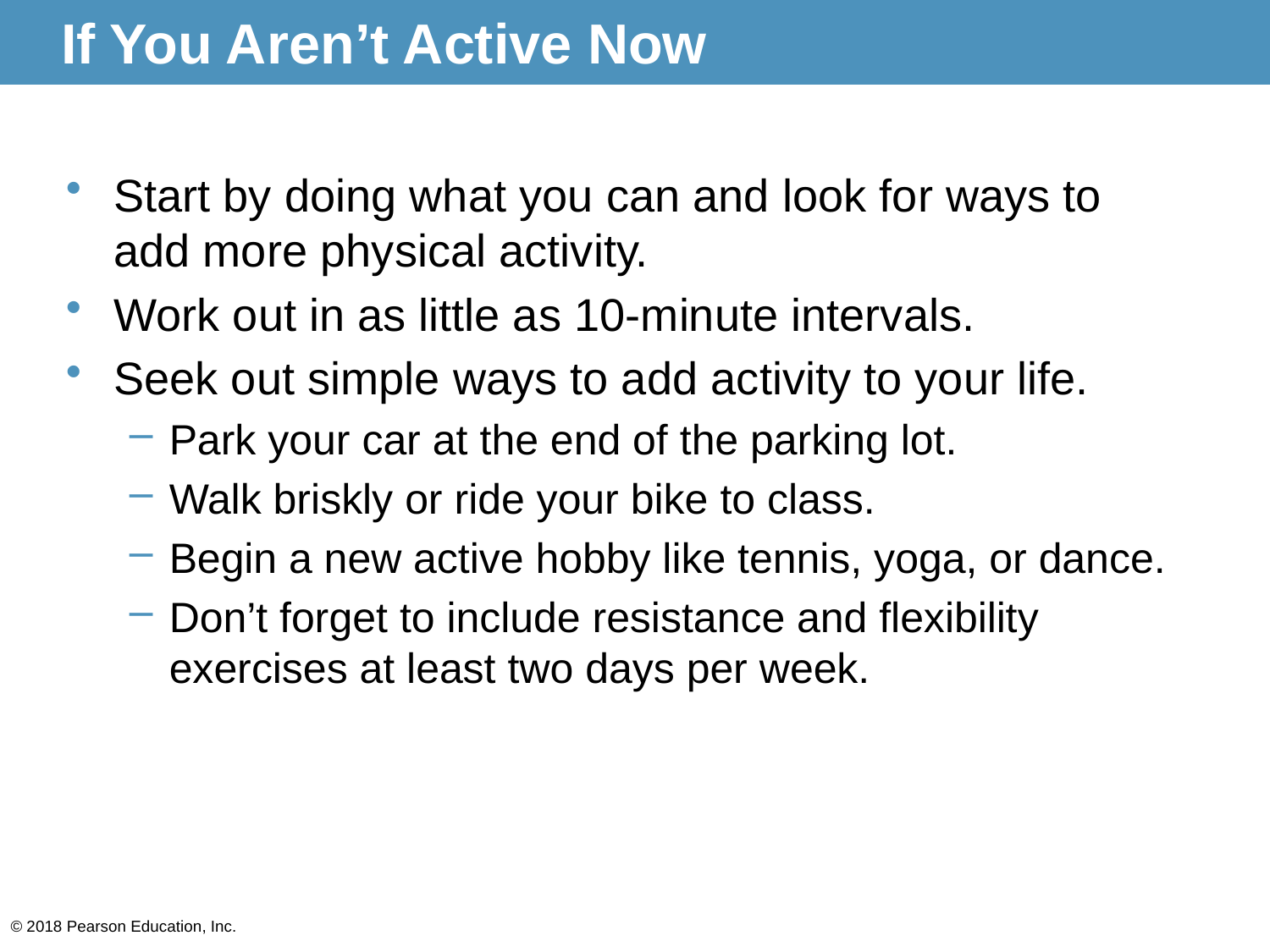

# If You Aren’t Active Now
Start by doing what you can and look for ways to add more physical activity.
Work out in as little as 10-minute intervals.
Seek out simple ways to add activity to your life.
Park your car at the end of the parking lot.
Walk briskly or ride your bike to class.
Begin a new active hobby like tennis, yoga, or dance.
Don’t forget to include resistance and flexibility exercises at least two days per week.